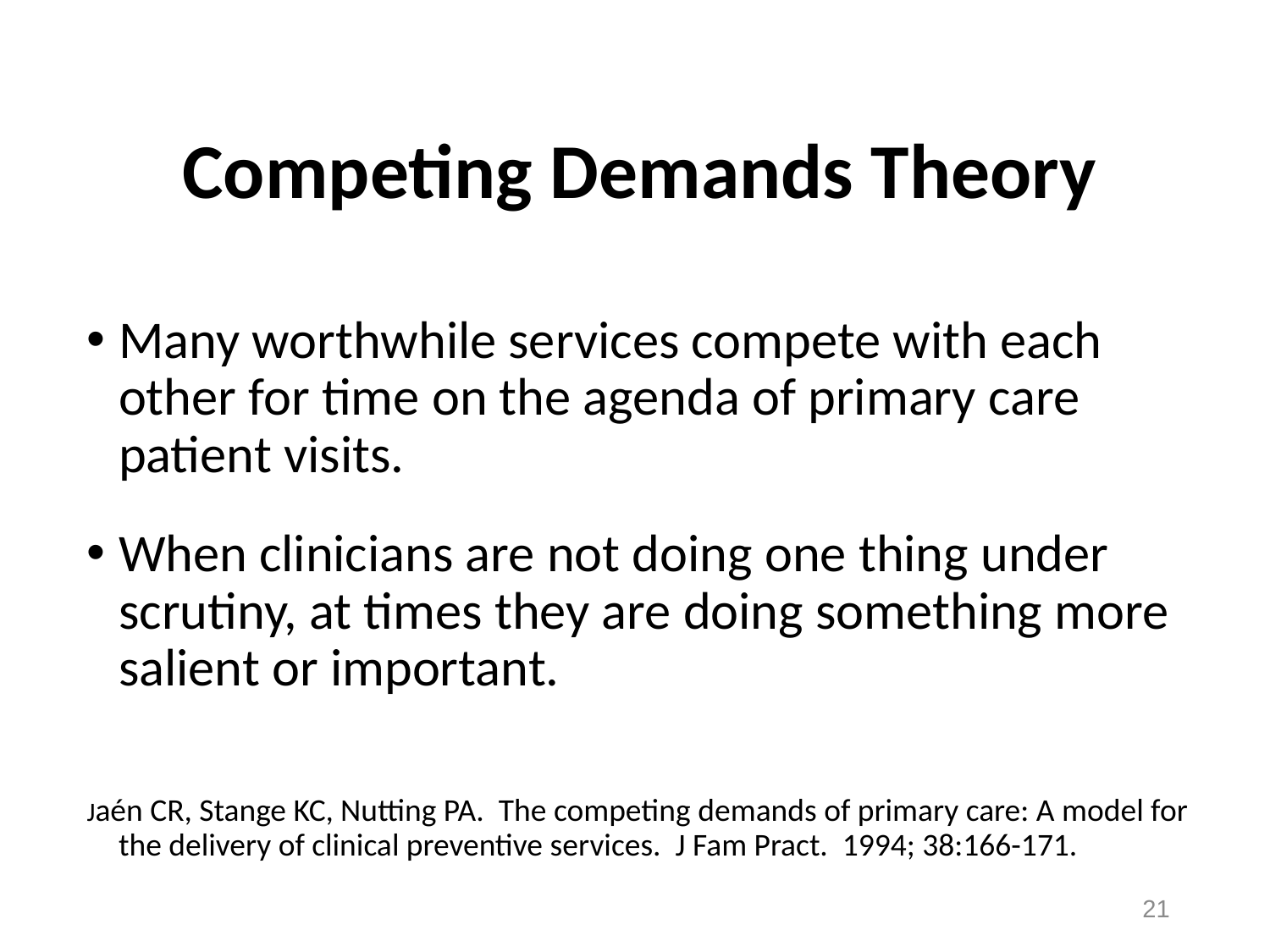

# Competing Demands Theory
Many worthwhile services compete with each other for time on the agenda of primary care patient visits.
When clinicians are not doing one thing under scrutiny, at times they are doing something more salient or important.

Jaén CR, Stange KC, Nutting PA.  The competing demands of primary care: A model for the delivery of clinical preventive services.  J Fam Pract.  1994; 38:166-171.

21